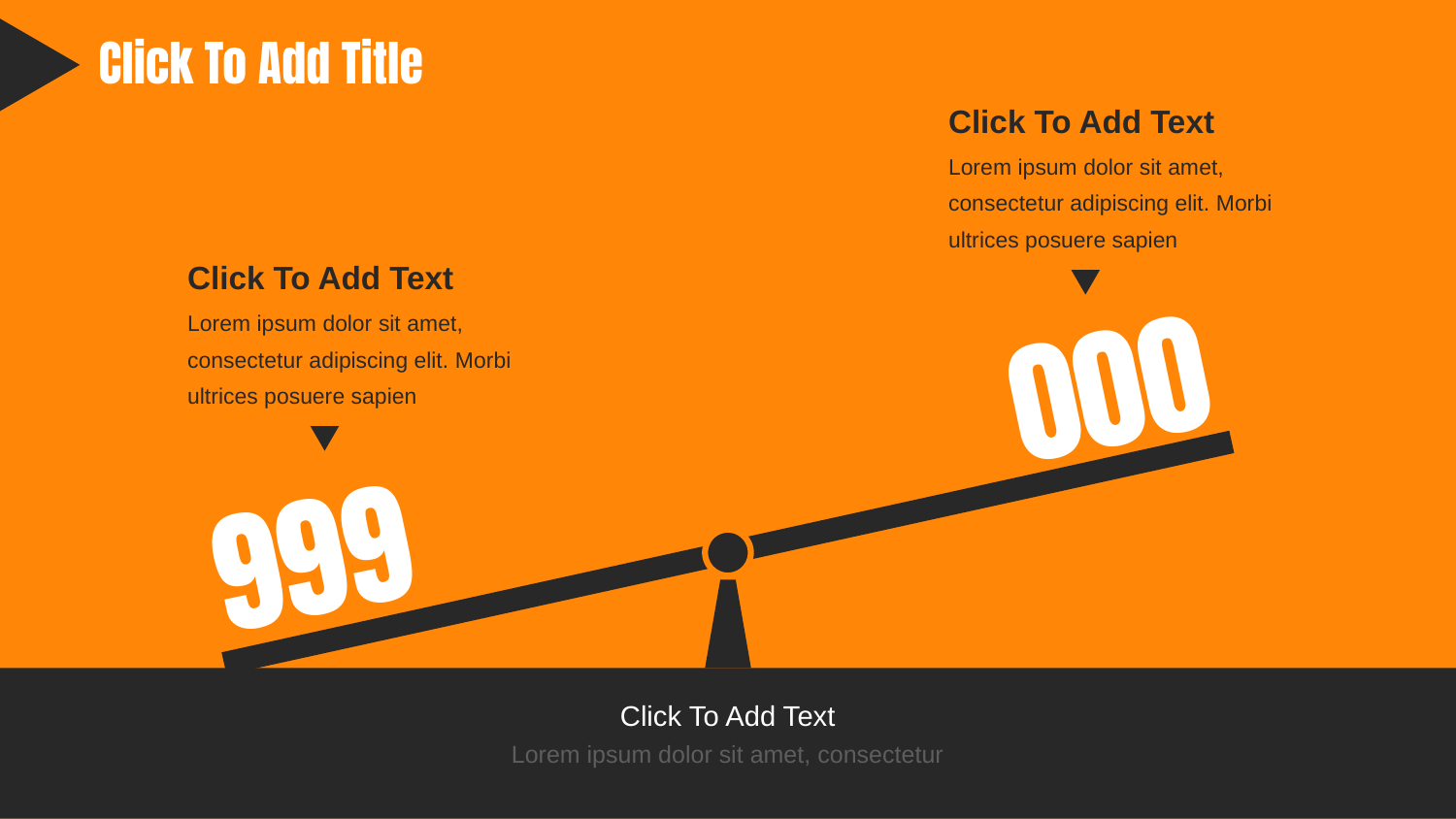

Click To Add Title
Click To Add Text
Lorem ipsum dolor sit amet, consectetur adipiscing elit. Morbi ultrices posuere sapien

Click To Add Text
Lorem ipsum dolor sit amet, consectetur adipiscing elit. Morbi ultrices posuere sapien

000
999

Click To Add Text
Lorem ipsum dolor sit amet, consectetur